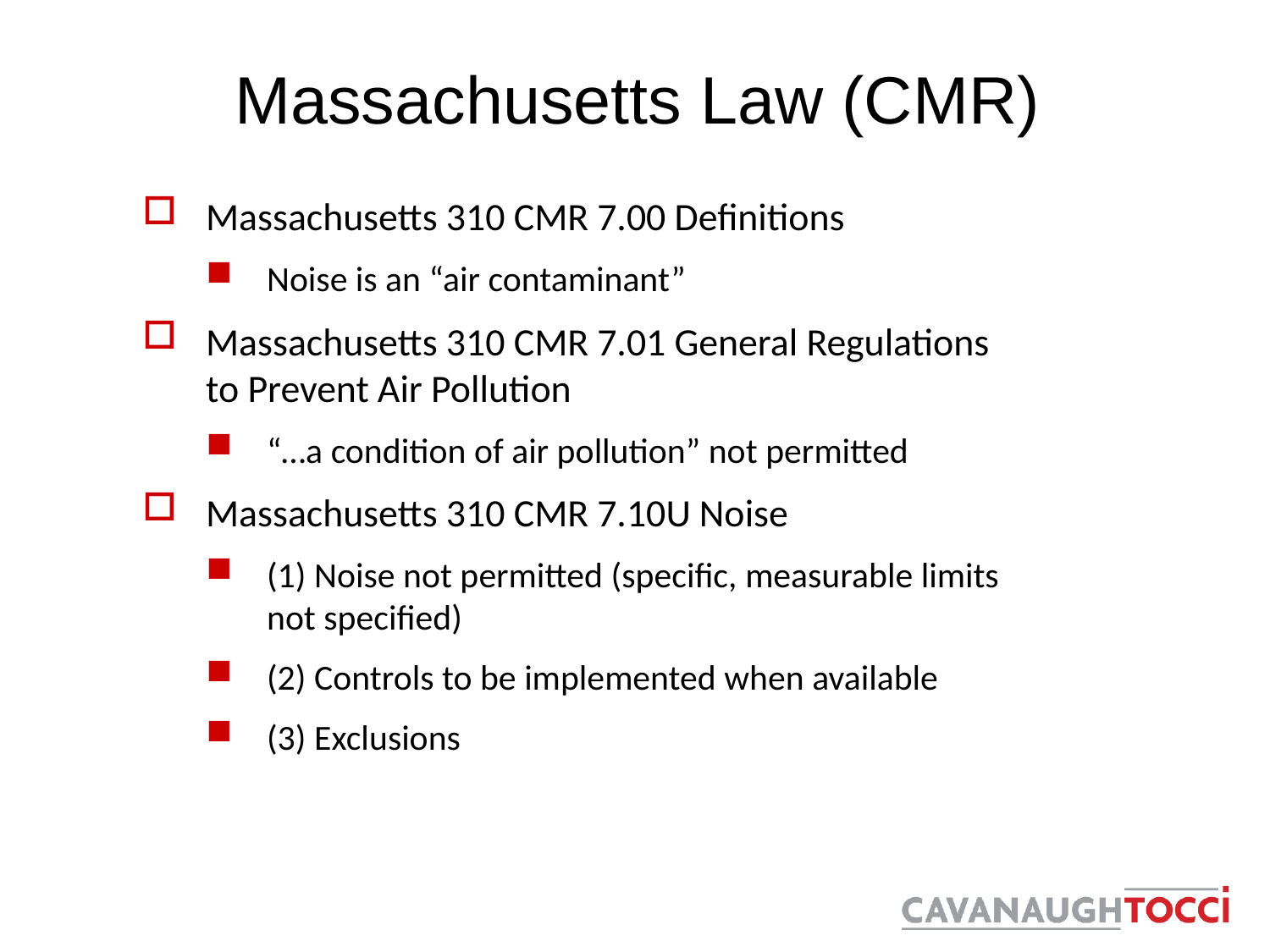

# Massachusetts Law (CMR)
Massachusetts 310 CMR 7.00 Definitions
Noise is an “air contaminant”
Massachusetts 310 CMR 7.01 General Regulations
to Prevent Air Pollution
“…a condition of air pollution” not permitted
Massachusetts 310 CMR 7.10U Noise
(1) Noise not permitted (specific, measurable limits
not specified)
(2) Controls to be implemented when available
(3) Exclusions